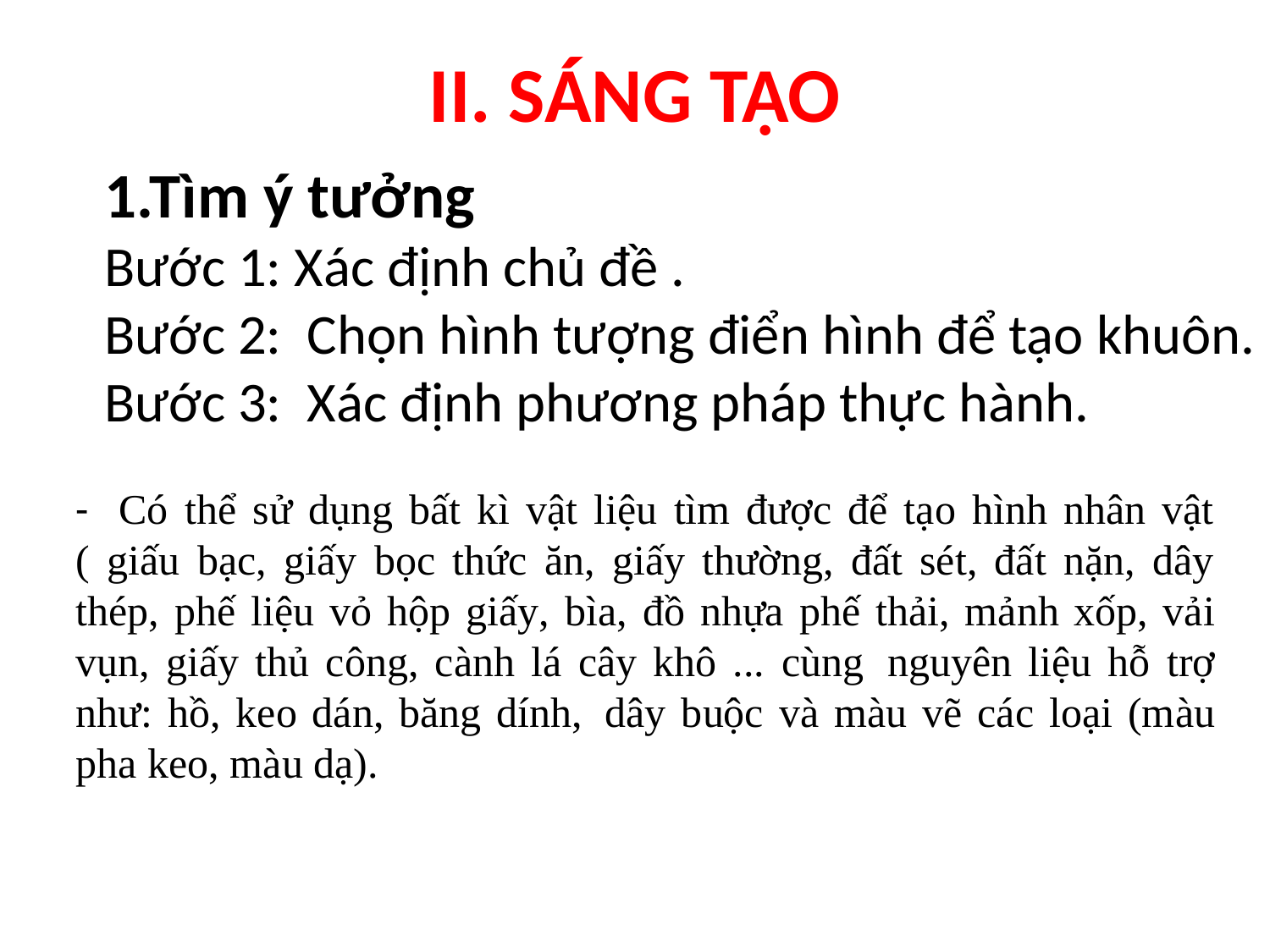

# II. SÁNG TẠO
1.Tìm ý tưởng
Bước 1: Xác định chủ đề .
Bước 2:  Chọn hình tượng điển hình để tạo khuôn.
Bước 3:  Xác định phương pháp thực hành.

-  Có thể sử dụng bất kì vật liệu tìm được để tạo hình nhân vật ( giấu bạc, giấy bọc thức ăn, giấy thường, đất sét, đất nặn, dây thép, phế liệu vỏ hộp giấy, bìa, đồ nhựa phế thải, mảnh xốp, vải vụn, giấy thủ công, cành lá cây khô ... cùng nguyên liệu hỗ trợ như: hồ, keo dán, băng dính, dây buộc và màu vẽ các loại (màu pha keo, màu dạ).